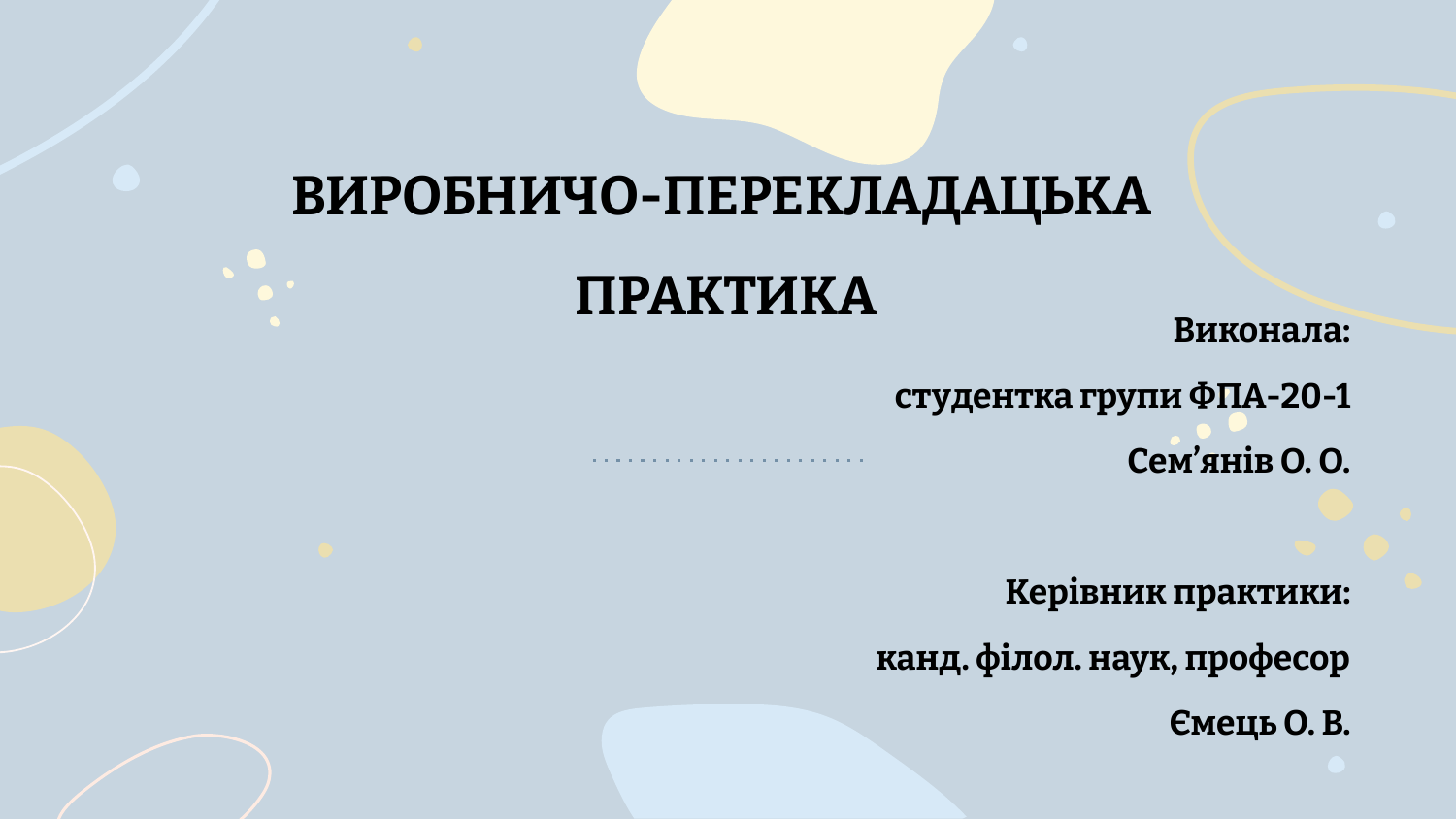

# ВИРОБНИЧО-ПЕРЕКЛАДАЦЬКА
 ПРАКТИКА

Виконала:
студентка групи ФПА-20-1
Сем’янів О. О.

Керівник практики:
канд. філол. наук, професор
Ємець О. В.